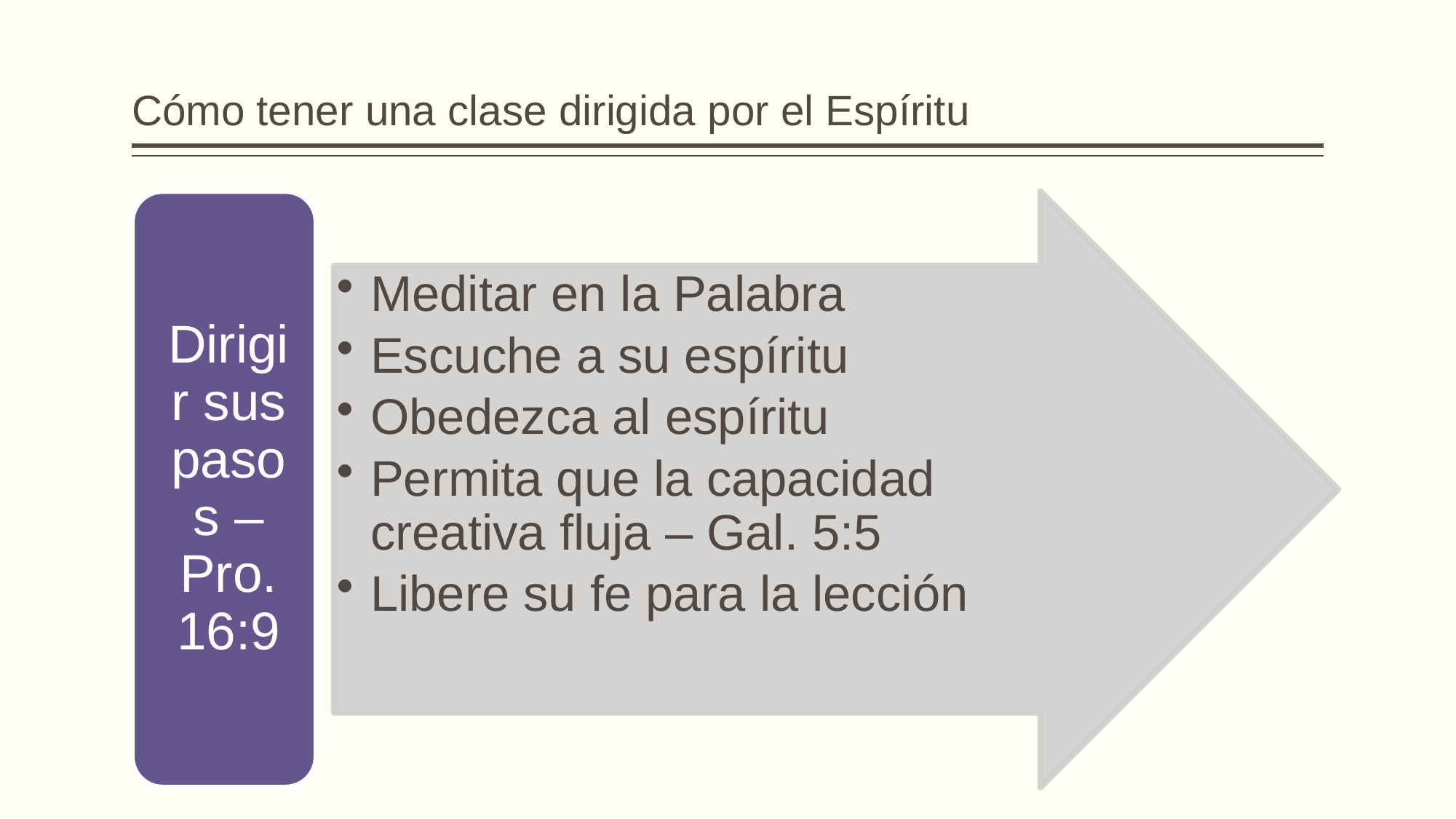

# Cómo tener una clase dirigida por el Espíritu
Meditar en la Palabra
Escuche a su espíritu
Obedezca al espíritu
Permita que la capacidad creativa fluja – Gal. 5:5
Libere su fe para la lección

Dirigir sus pasos – Pro. 16:9